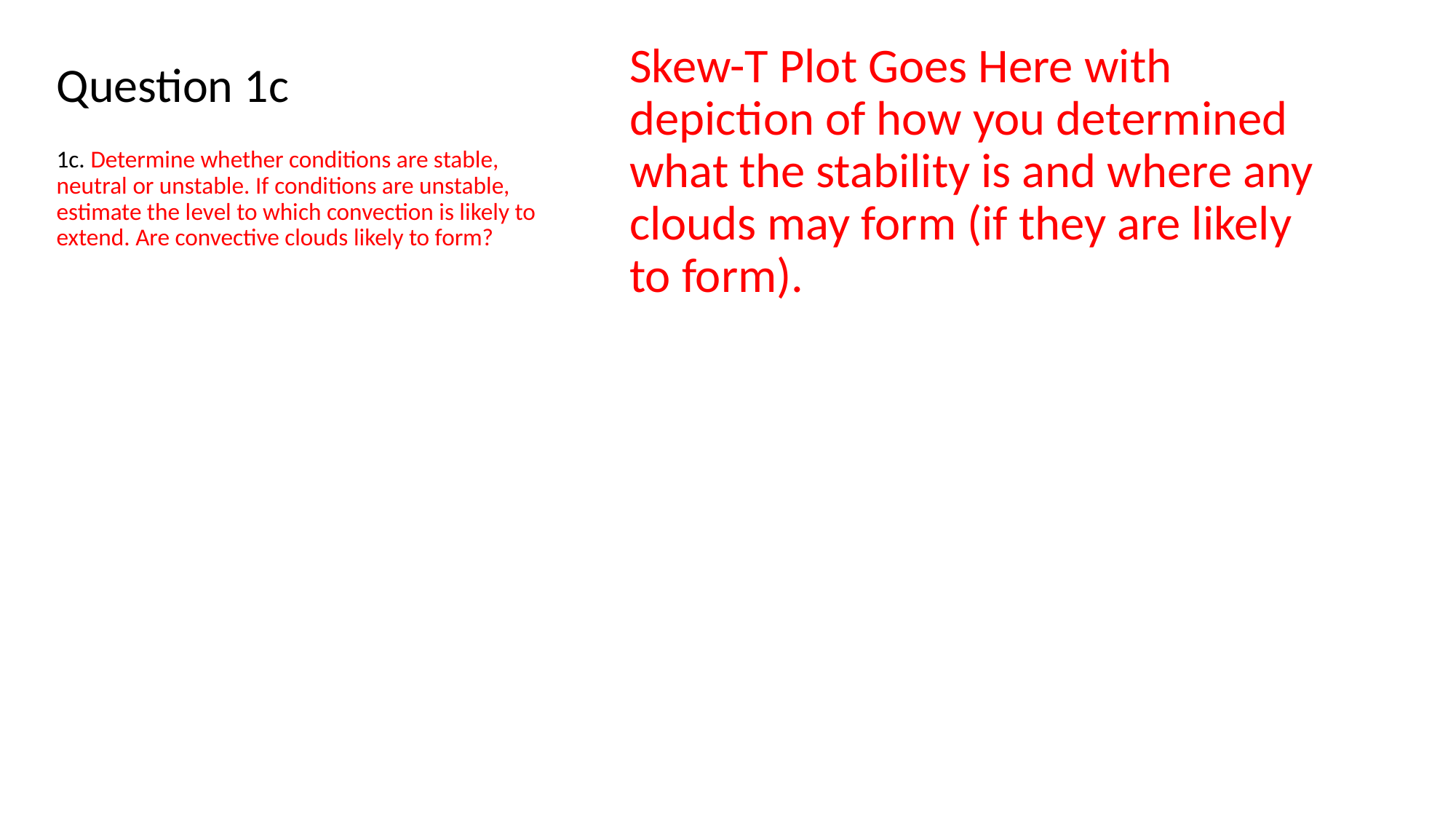

Skew-T Plot Goes Here with depiction of how you determined what the stability is and where any clouds may form (if they are likely to form).
# Question 1c
1c. Determine whether conditions are stable, neutral or unstable. If conditions are unstable, estimate the level to which convection is likely to extend. Are convective clouds likely to form?